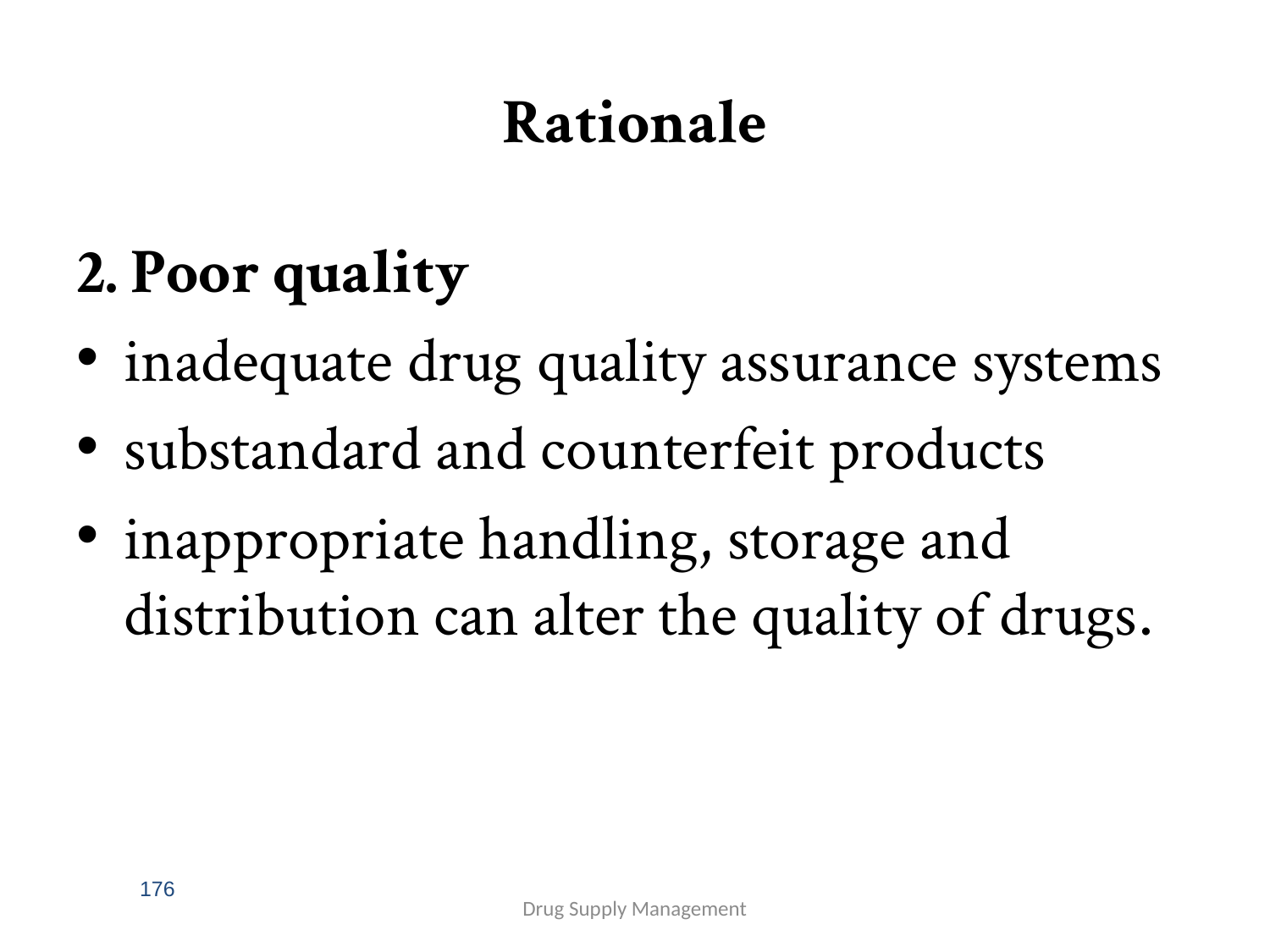

# Rationale
2. Poor quality
inadequate drug quality assurance systems
substandard and counterfeit products
inappropriate handling, storage and distribution can alter the quality of drugs.

176
4/25/2020
Drug Supply Management